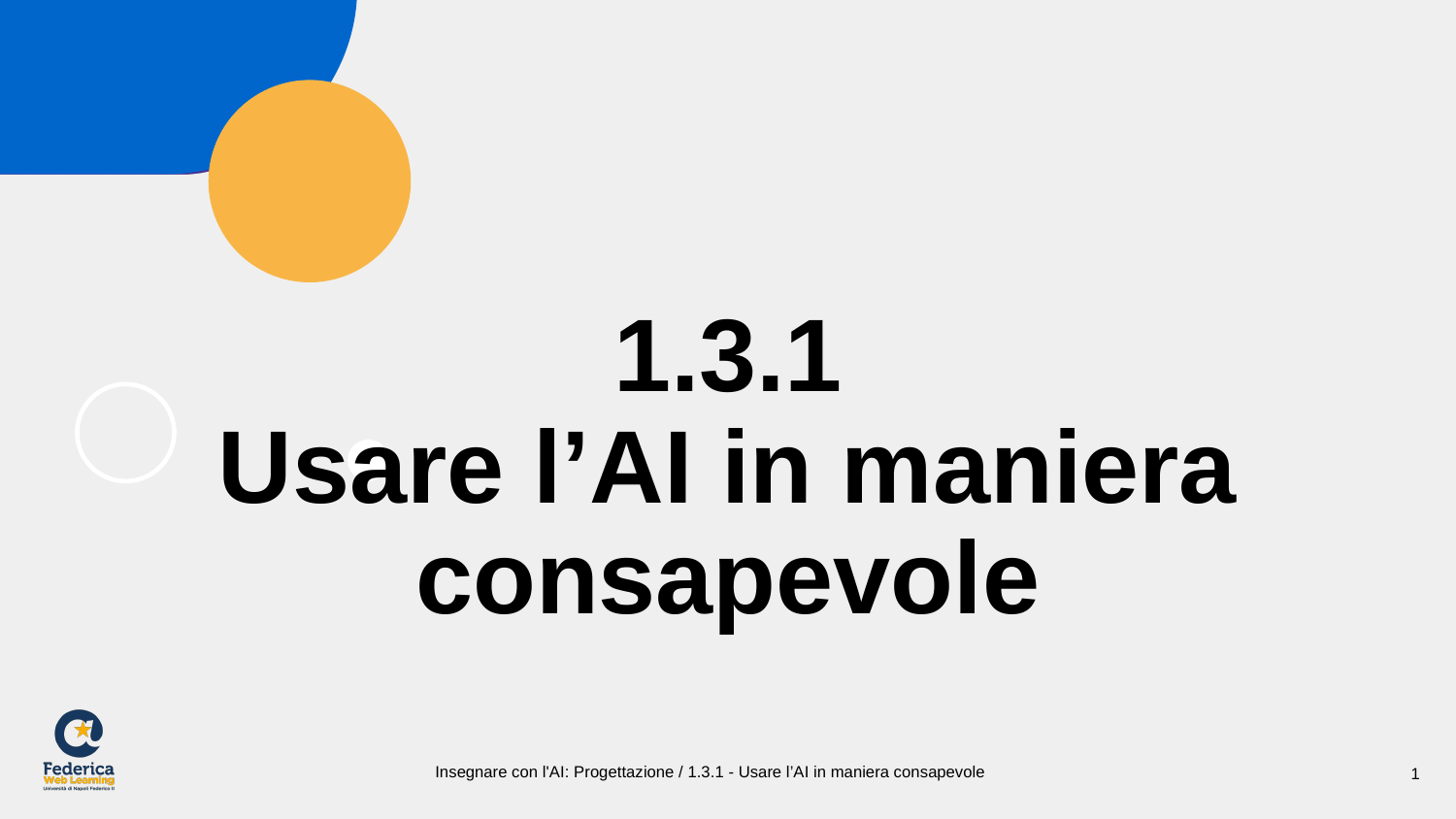

# 1.3.1 Usare l’AI in maniera consapevole